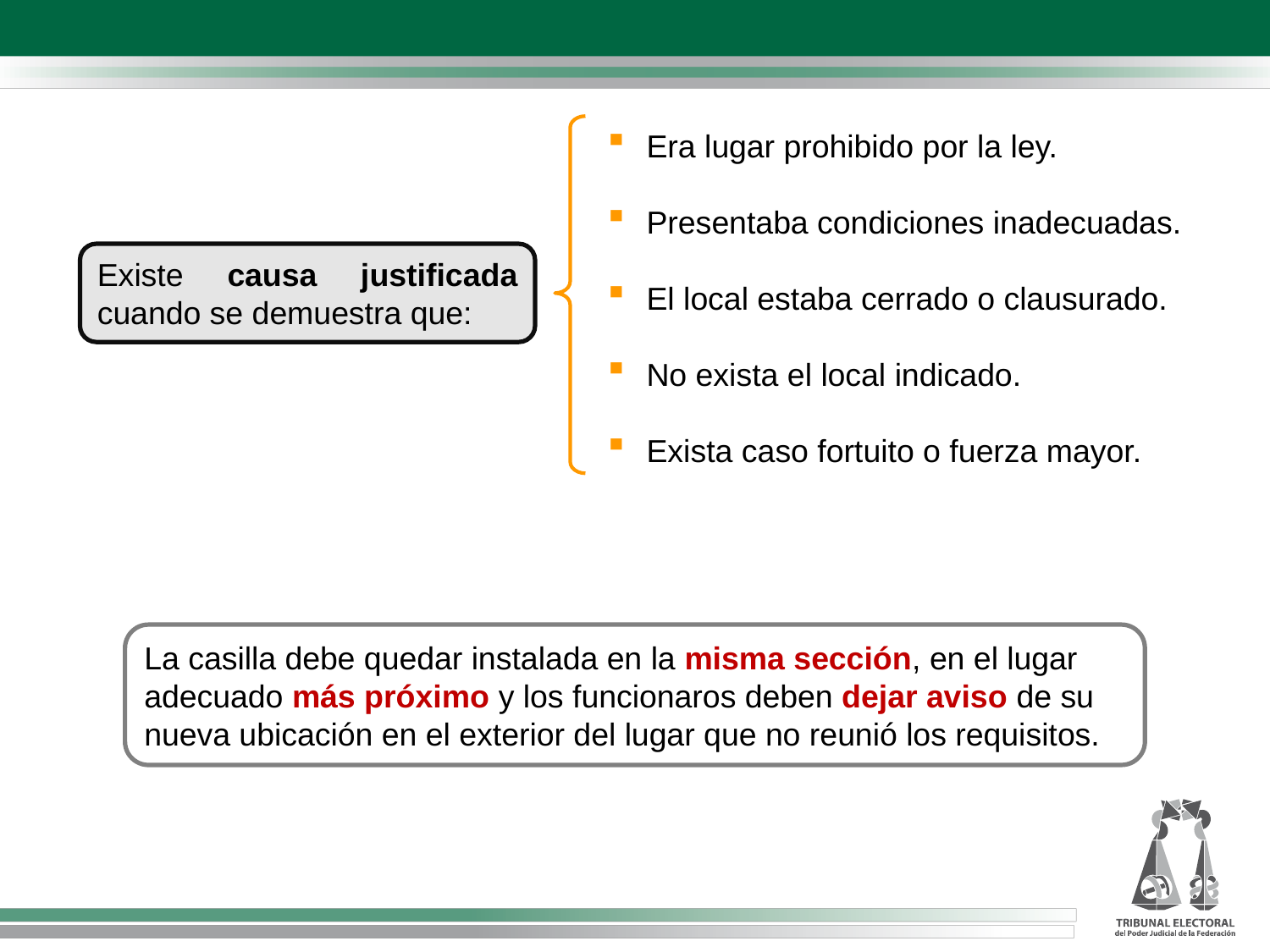

Era lugar prohibido por la ley.

 Presentaba condiciones inadecuadas.

 El local estaba cerrado o clausurado.

 No exista el local indicado.

 Exista caso fortuito o fuerza mayor.
Existe causa justificada cuando se demuestra que:
La casilla debe quedar instalada en la misma sección, en el lugar adecuado más próximo y los funcionaros deben dejar aviso de su nueva ubicación en el exterior del lugar que no reunió los requisitos.